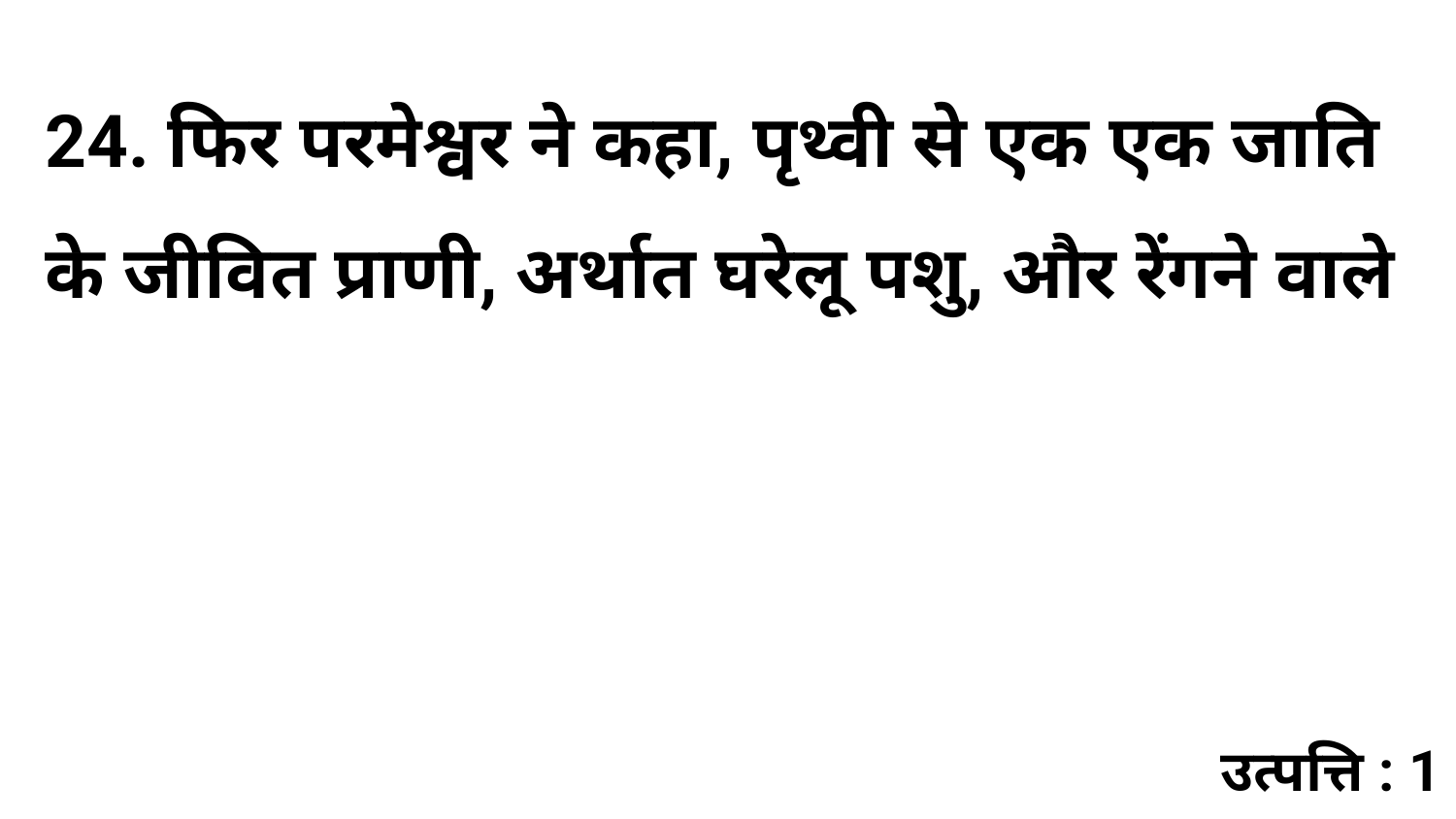

24. फिर परमेश्वर ने कहा, पृथ्वी से एक एक जाति के जीवित प्राणी, अर्थात घरेलू पशु, और रेंगने वाले
उत्पत्ति : 1